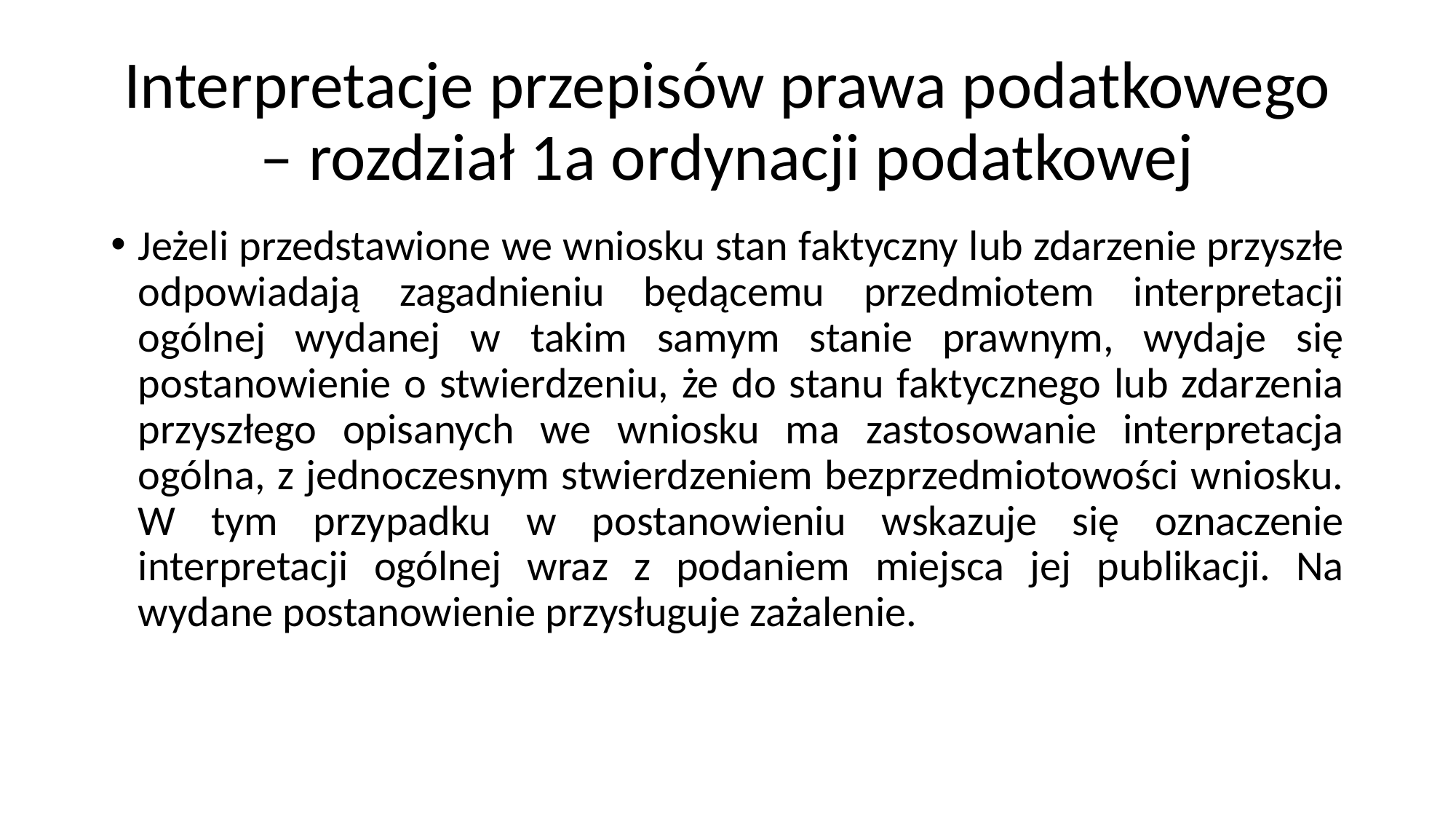

# Interpretacje przepisów prawa podatkowego – rozdział 1a ordynacji podatkowej
Jeżeli przedstawione we wniosku stan faktyczny lub zdarzenie przyszłe odpowiadają zagadnieniu będącemu przedmiotem interpretacji ogólnej wydanej w takim samym stanie prawnym, wydaje się postanowienie o stwierdzeniu, że do stanu faktycznego lub zdarzenia przyszłego opisanych we wniosku ma zastosowanie interpretacja ogólna, z jednoczesnym stwierdzeniem bezprzedmiotowości wniosku. W tym przypadku w postanowieniu wskazuje się oznaczenie interpretacji ogólnej wraz z podaniem miejsca jej publikacji. Na wydane postanowienie przysługuje zażalenie.